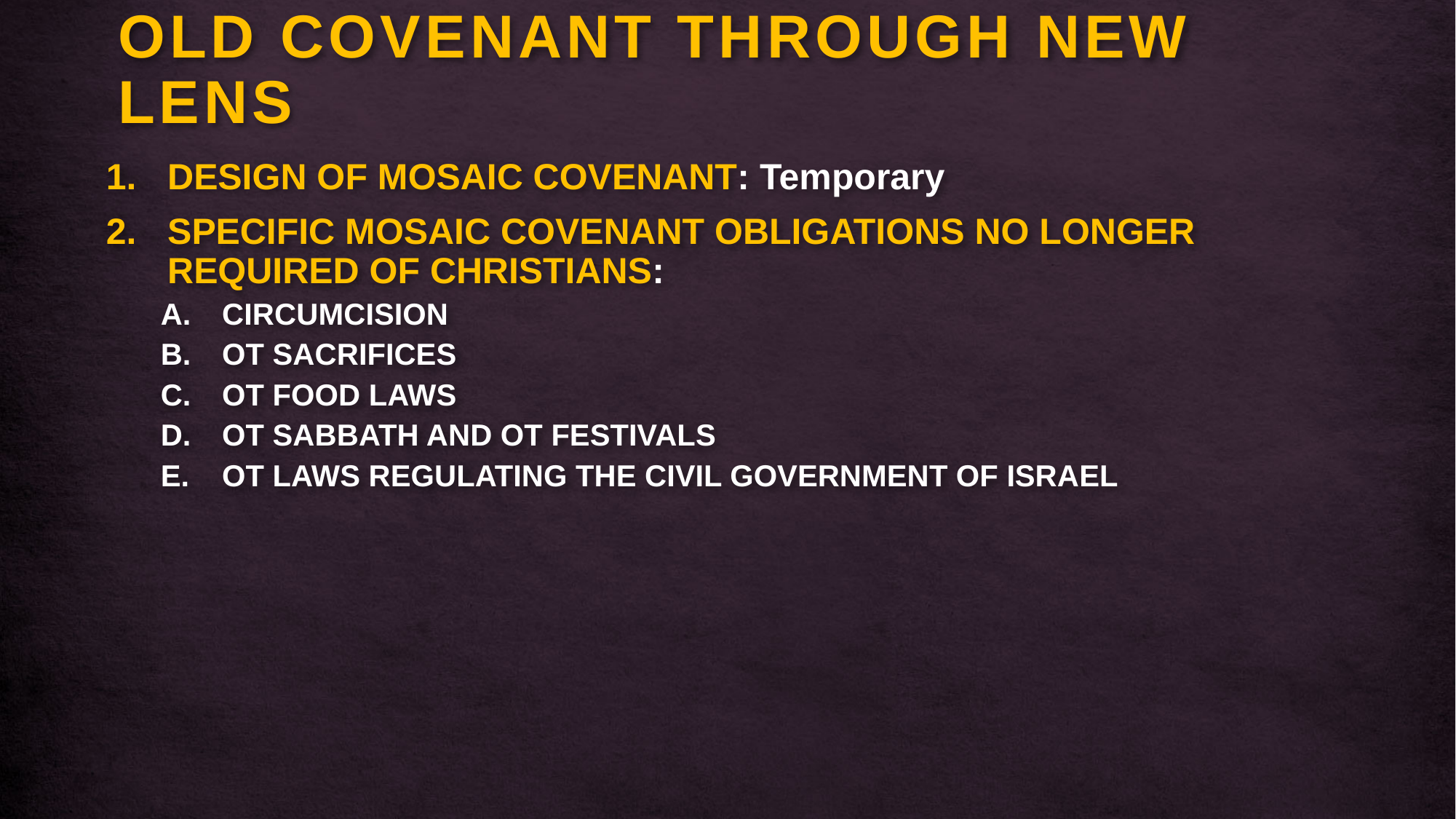

# OLD COVENANT THROUGH NEW LENS
DESIGN OF MOSAIC COVENANT: Temporary
SPECIFIC MOSAIC COVENANT OBLIGATIONS NO LONGER REQUIRED OF CHRISTIANS:
CIRCUMCISION
OT SACRIFICES
OT FOOD LAWS
OT SABBATH AND OT FESTIVALS
OT LAWS REGULATING THE CIVIL GOVERNMENT OF ISRAEL